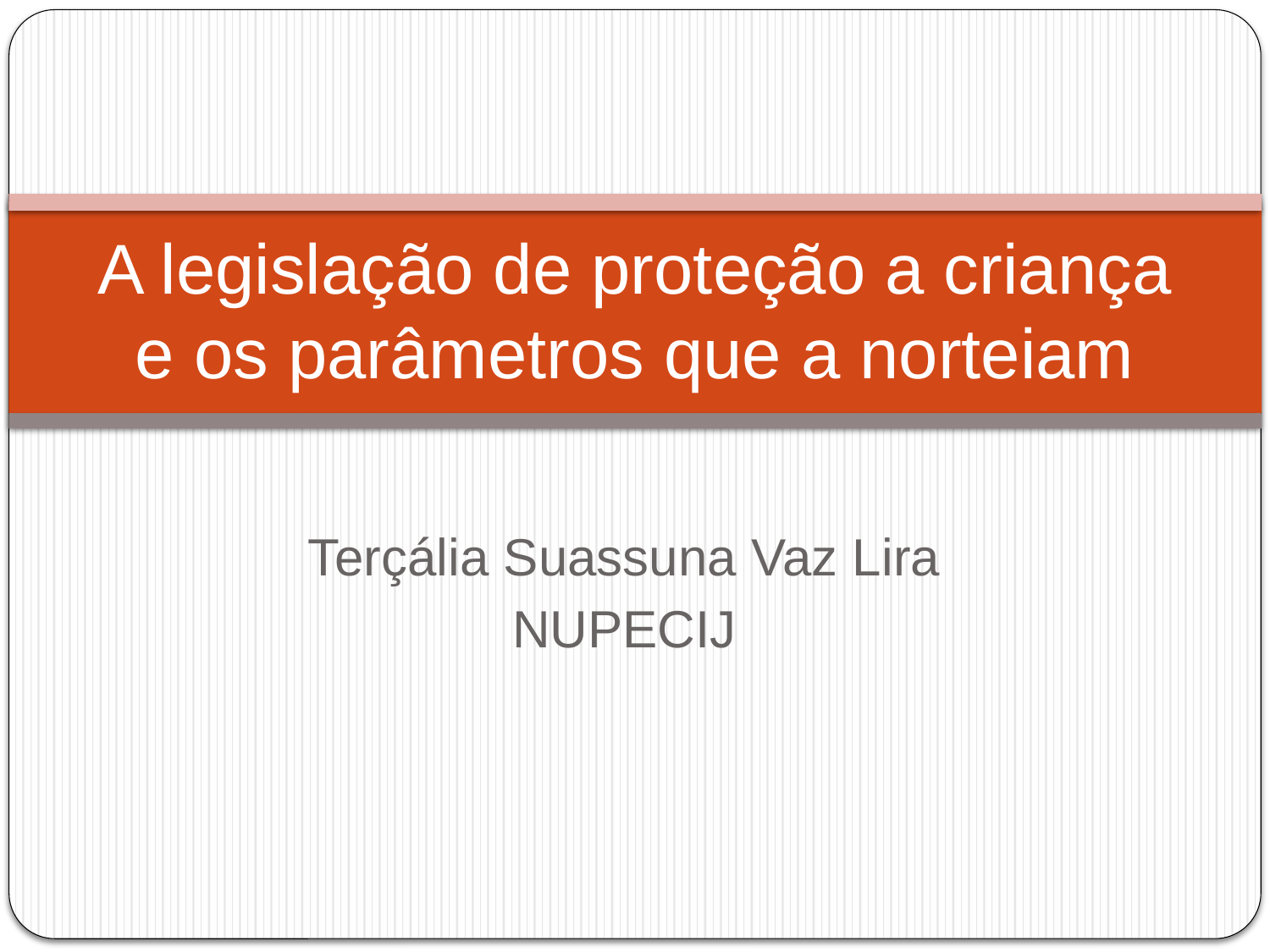

# A legislação de proteção a criança e os parâmetros que a norteiam

Terçália Suassuna Vaz Lira
NUPECIJ